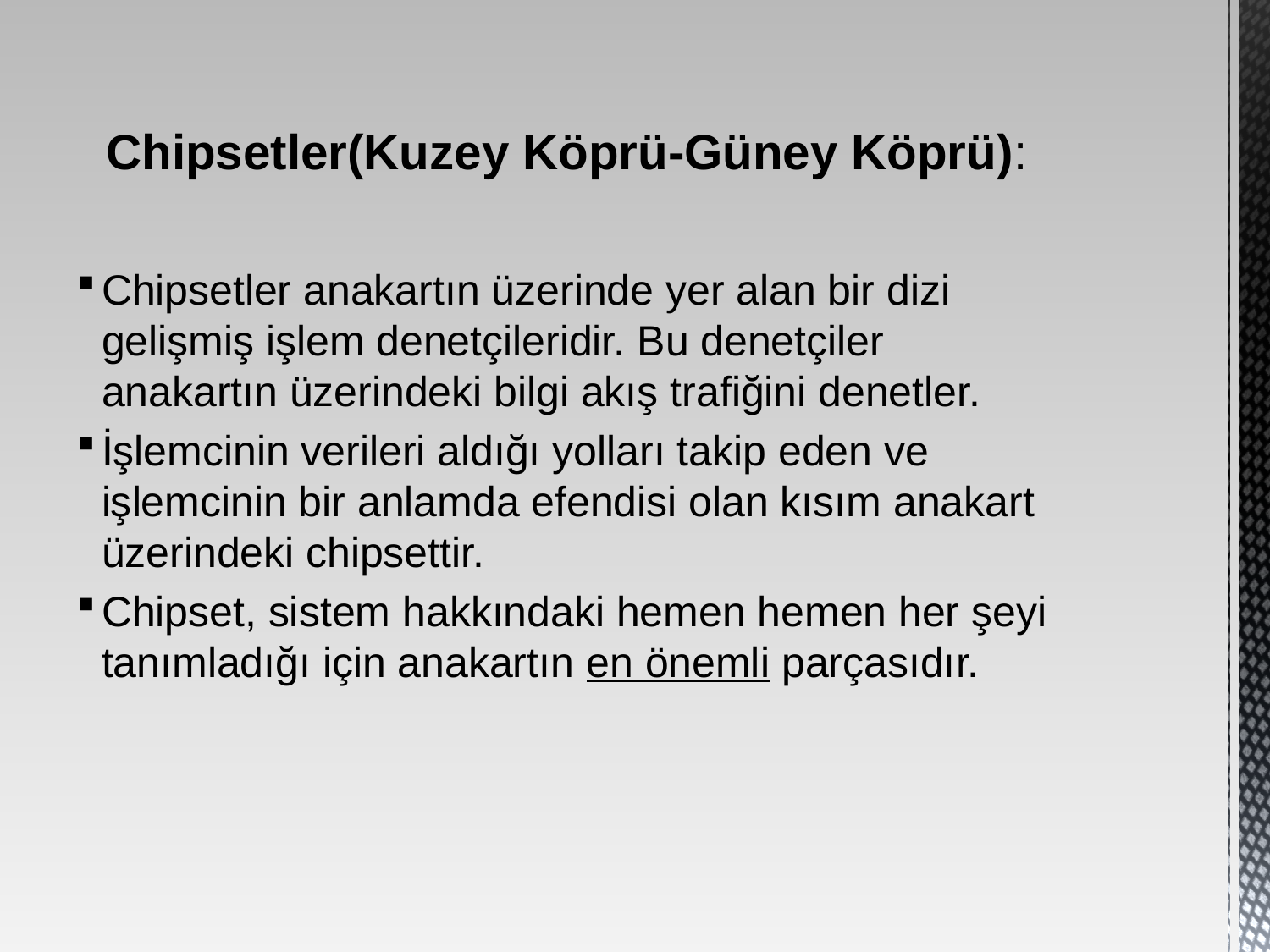

# Chipsetler(Kuzey Köprü-Güney Köprü):
Chipsetler anakartın üzerinde yer alan bir dizi gelişmiş işlem denetçileridir. Bu denetçiler anakartın üzerindeki bilgi akış trafiğini denetler.
İşlemcinin verileri aldığı yolları takip eden ve işlemcinin bir anlamda efendisi olan kısım anakart üzerindeki chipsettir.
Chipset, sistem hakkındaki hemen hemen her şeyi tanımladığı için anakartın en önemli parçasıdır.